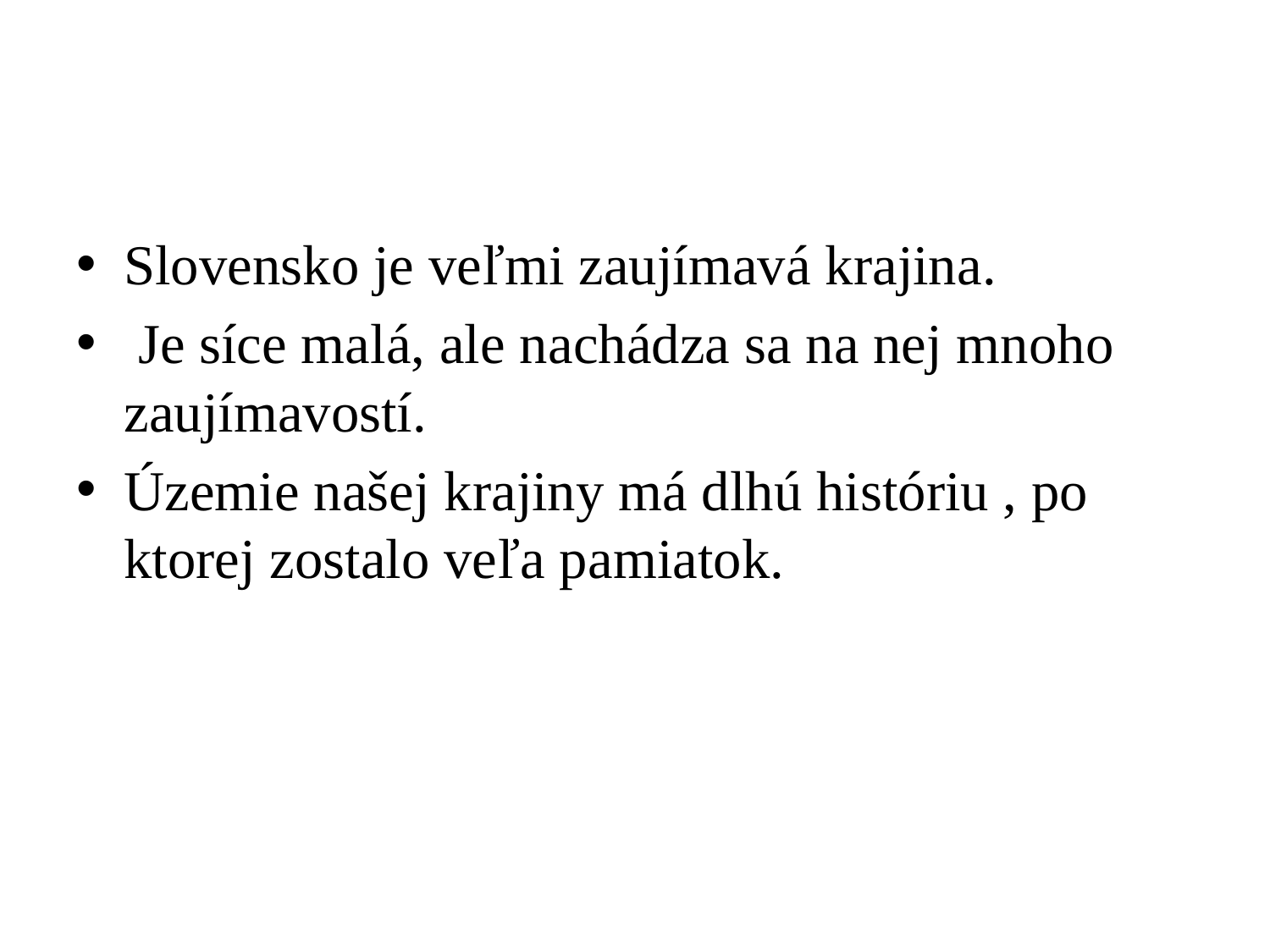

#
Slovensko je veľmi zaujímavá krajina.
 Je síce malá, ale nachádza sa na nej mnoho zaujímavostí.
Územie našej krajiny má dlhú históriu , po ktorej zostalo veľa pamiatok.